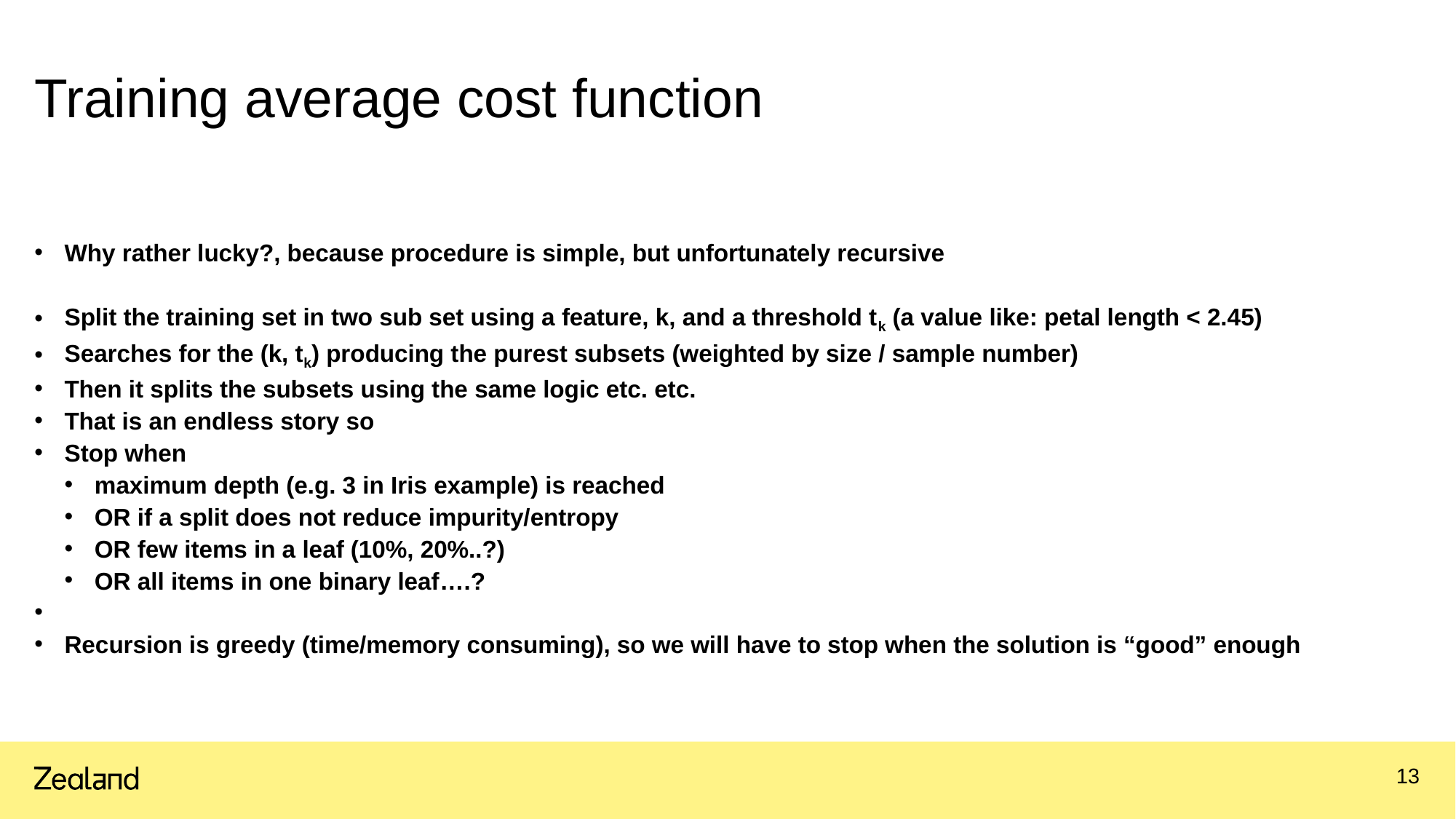

# Training average cost function
Why rather lucky?, because procedure is simple, but unfortunately recursive

Split the training set in two sub set using a feature, k, and a threshold tk (a value like: petal length < 2.45)
Searches for the (k, tk) producing the purest subsets (weighted by size / sample number)
Then it splits the subsets using the same logic etc. etc.
That is an endless story so
Stop when
maximum depth (e.g. 3 in Iris example) is reached
OR if a split does not reduce impurity/entropy
OR few items in a leaf (10%, 20%..?)
OR all items in one binary leaf….?

Recursion is greedy (time/memory consuming), so we will have to stop when the solution is “good” enough

(BAM)

13
30.03.2022